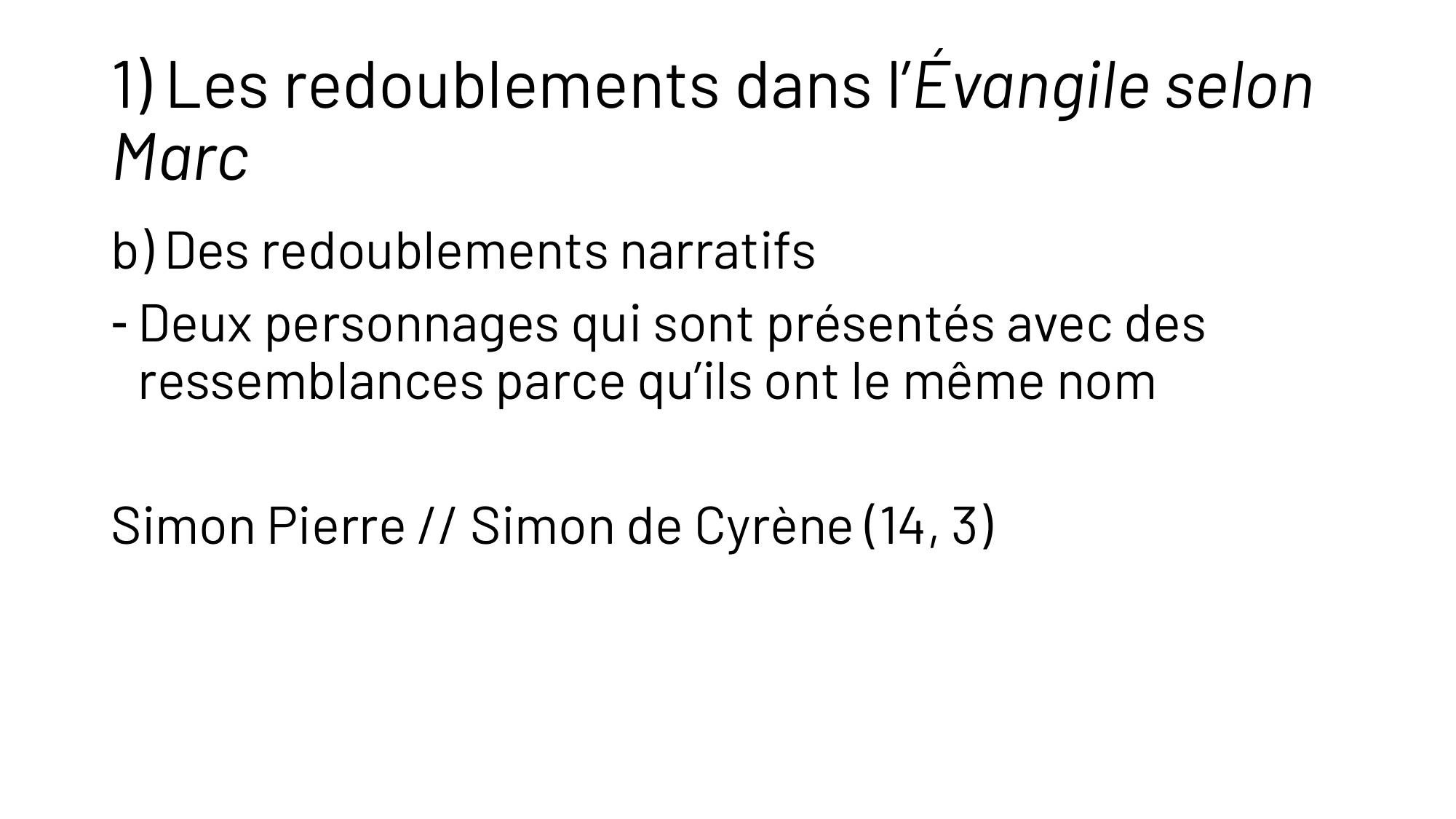

# 1) Les redoublements dans l’Évangile selon Marc
b) Des redoublements narratifs
Deux personnages qui sont présentés avec des ressemblances parce qu’ils ont le même nom

Simon Pierre // Simon de Cyrène (14, 3)